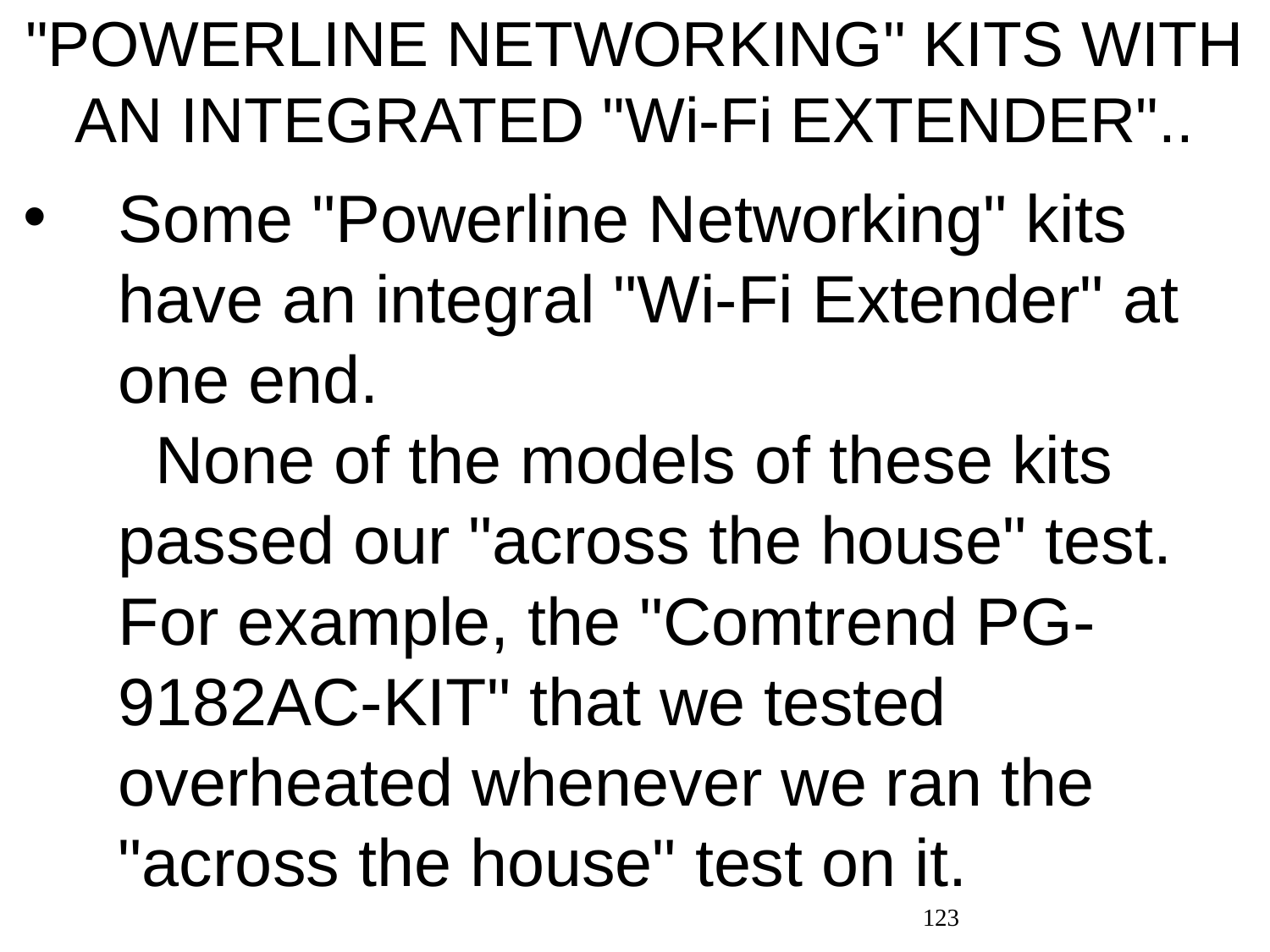

# "POWERLINE NETWORKING" KITS WITH AN INTEGRATED "Wi-Fi EXTENDER"..
Some "Powerline Networking" kits have an integral "Wi-Fi Extender" at one end.                                                  None of the models of these kits passed our "across the house" test. For example, the "Comtrend PG-9182AC-KIT" that we tested overheated whenever we ran the "across the house" test on it.
123